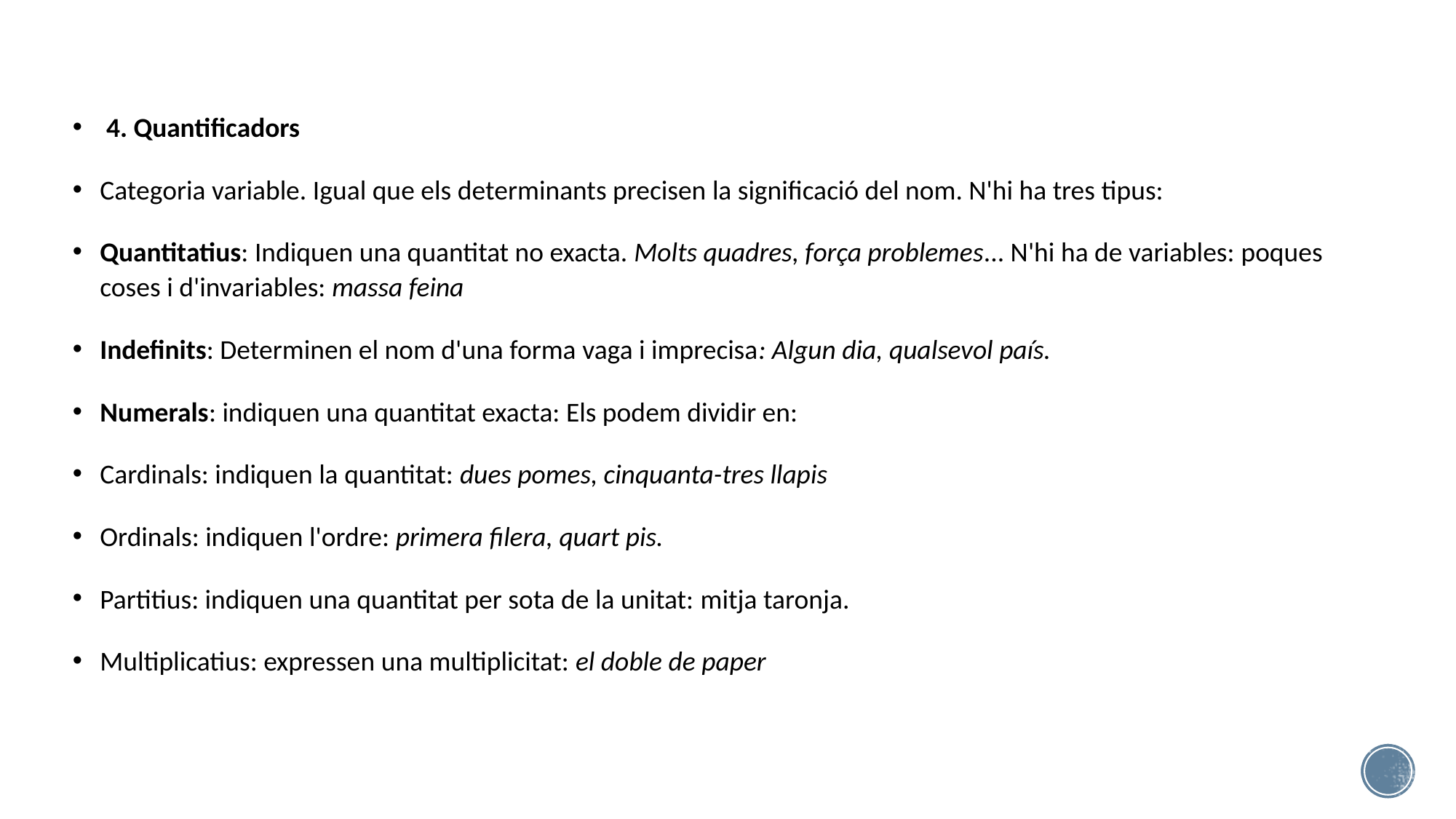

# 4. Quantificadors
Categoria variable. Igual que els determinants precisen la significació del nom. N'hi ha tres tipus:
Quantitatius: Indiquen una quantitat no exacta. Molts quadres, força problemes... N'hi ha de variables: poques coses i d'invariables: massa feina
Indefinits: Determinen el nom d'una forma vaga i imprecisa: Algun dia, qualsevol país.
Numerals: indiquen una quantitat exacta: Els podem dividir en:
Cardinals: indiquen la quantitat: dues pomes, cinquanta-tres llapis
Ordinals: indiquen l'ordre: primera filera, quart pis.
Partitius: indiquen una quantitat per sota de la unitat: mitja taronja.
Multiplicatius: expressen una multiplicitat: el doble de paper